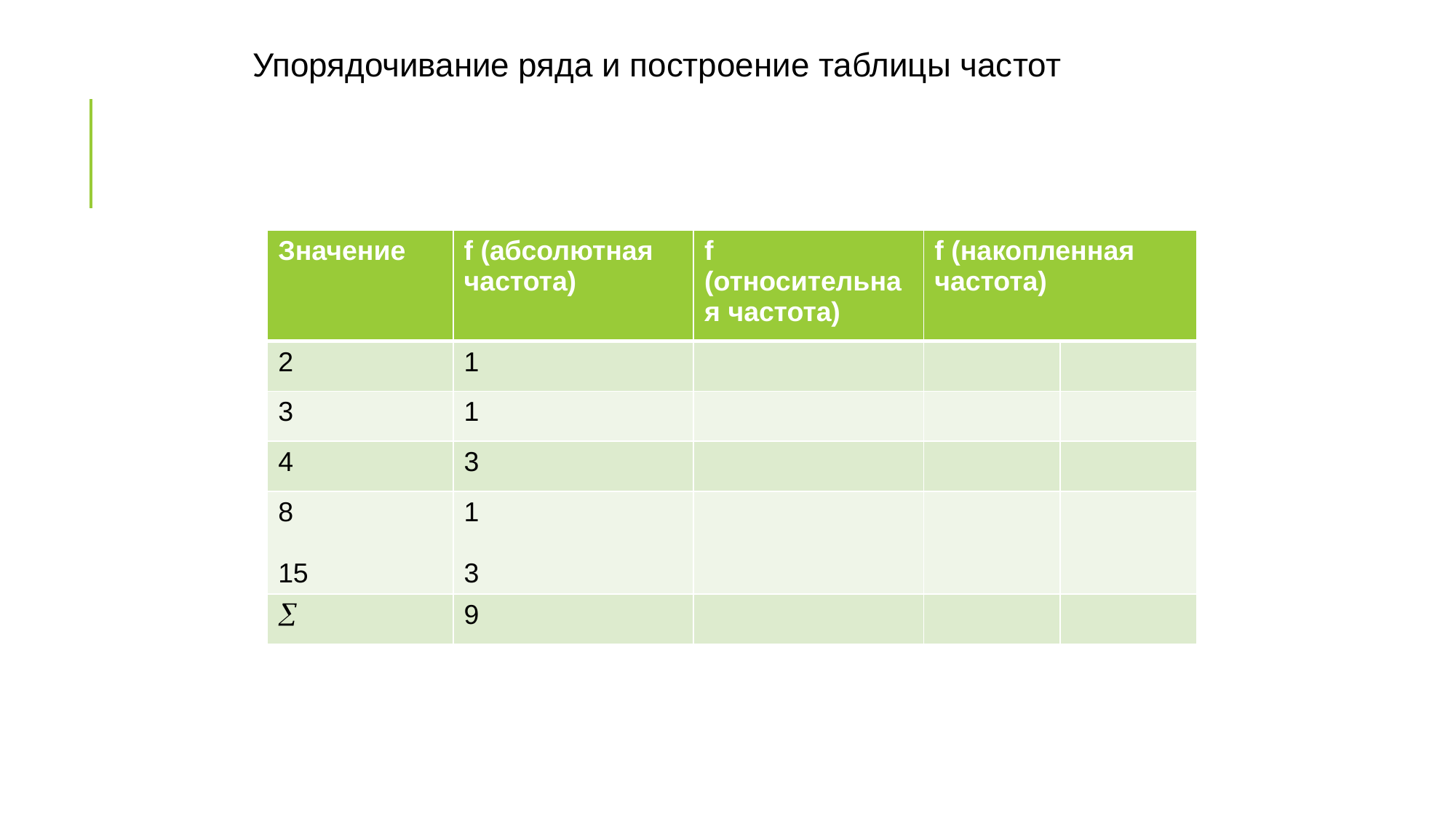

Упорядочивание ряда и построение таблицы частот

| Значение | f (абсолютная частота) | f (относительная частота) | f (накопленная частота) |  |
| --- | --- | --- | --- | --- |
| 2 | 1 |  |  |  |
| 3 | 1 |  |  |  |
| 4 | 3 |  |  |  |
| 8 15 | 1 3 |  |  |  |
| ∑ | 9 |  |  |  |